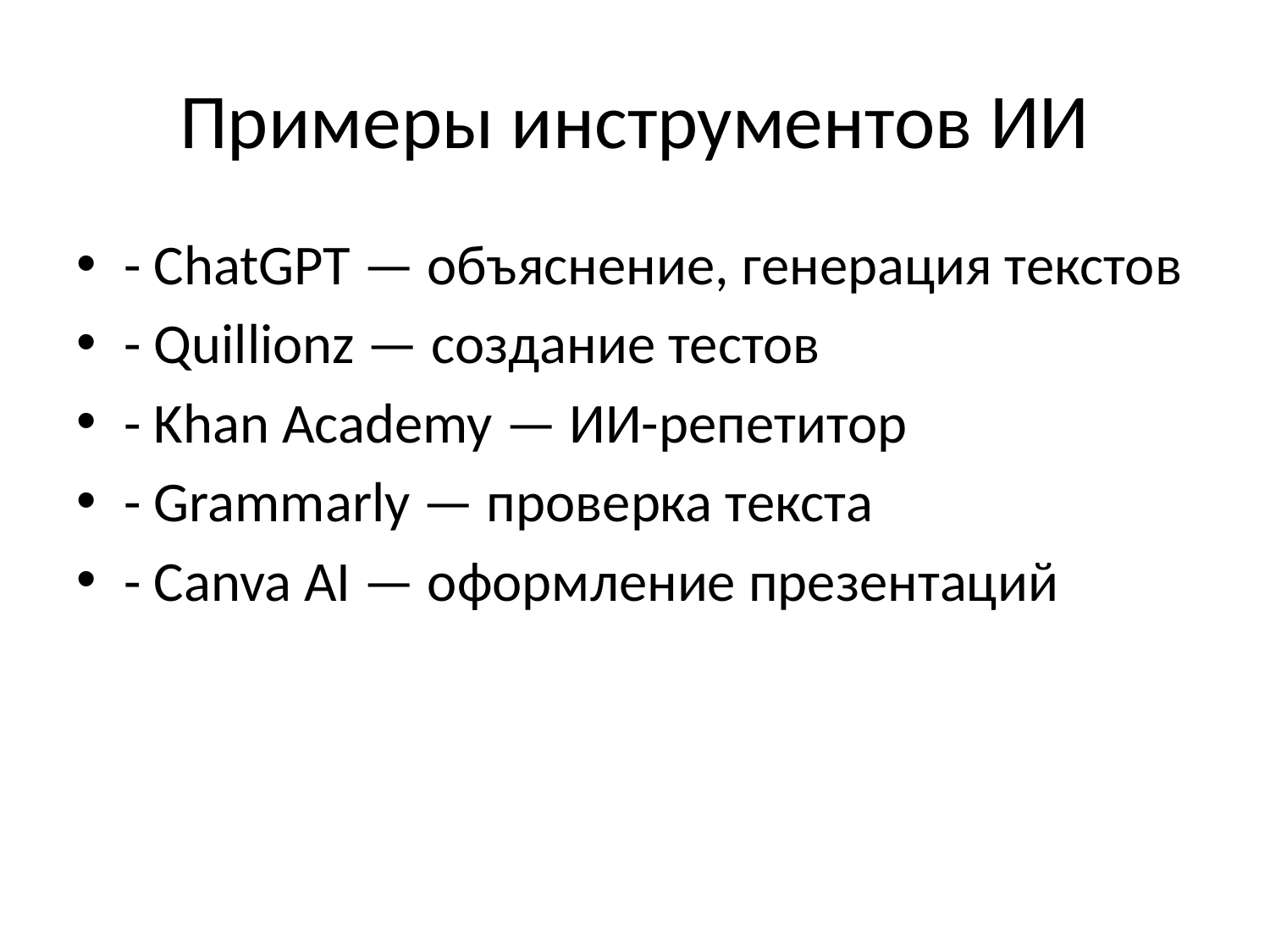

# Примеры инструментов ИИ
- ChatGPT — объяснение, генерация текстов
- Quillionz — создание тестов
- Khan Academy — ИИ-репетитор
- Grammarly — проверка текста
- Canva AI — оформление презентаций